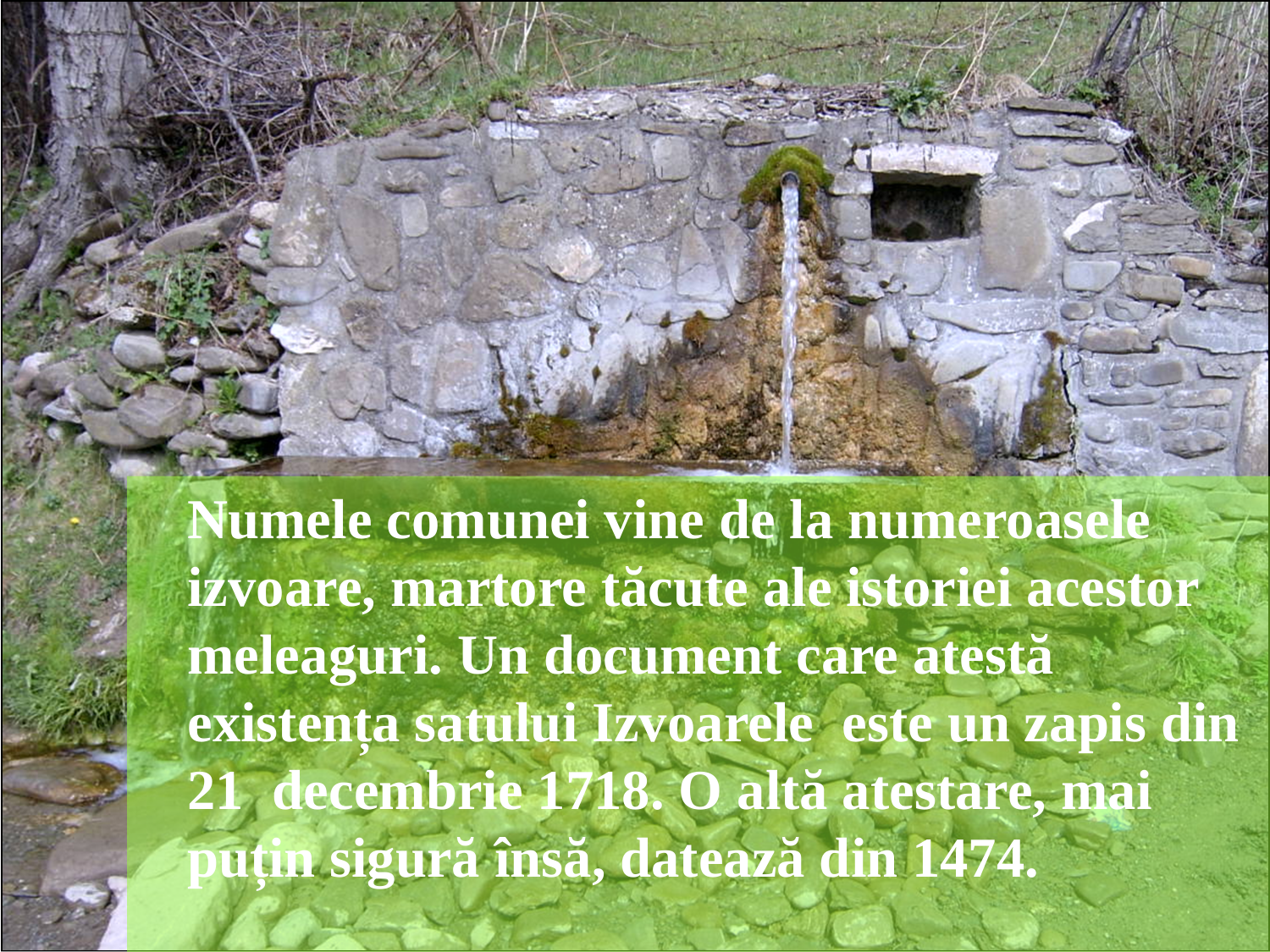

Numele comunei vine de la numeroasele izvoare, martore tăcute ale istoriei acestor meleaguri. Un document care atestă existența satului Izvoarele  este un zapis din 21  decembrie 1718. O altă atestare, mai puțin sigură însă, datează din 1474.